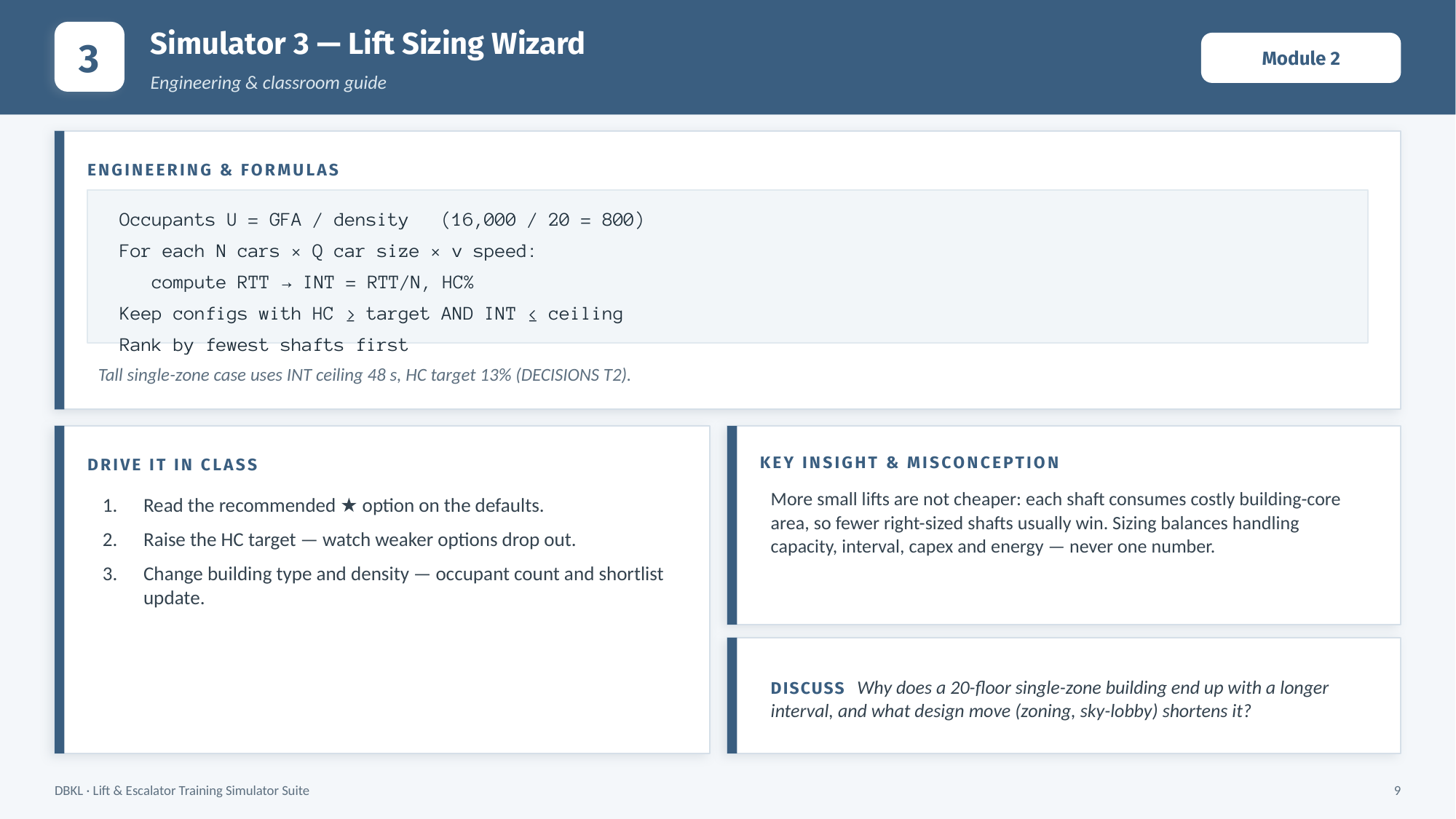

Simulator 3 — Lift Sizing Wizard

3

Module 2
Engineering & classroom guide

ENGINEERING & FORMULAS

Occupants U = GFA / density   (16,000 / 20 = 800)
For each N cars × Q car size × v speed:
   compute RTT → INT = RTT/N, HC%
Keep configs with HC ≥ target AND INT ≤ ceiling
Rank by fewest shafts first
Tall single-zone case uses INT ceiling 48 s, HC target 13% (DECISIONS T2).

KEY INSIGHT & MISCONCEPTION
DRIVE IT IN CLASS
More small lifts are not cheaper: each shaft consumes costly building-core area, so fewer right-sized shafts usually win. Sizing balances handling capacity, interval, capex and energy — never one number.
Read the recommended ★ option on the defaults.
Raise the HC target — watch weaker options drop out.
Change building type and density — occupant count and shortlist update.

DISCUSS  Why does a 20-floor single-zone building end up with a longer interval, and what design move (zoning, sky-lobby) shortens it?
DBKL · Lift & Escalator Training Simulator Suite
9